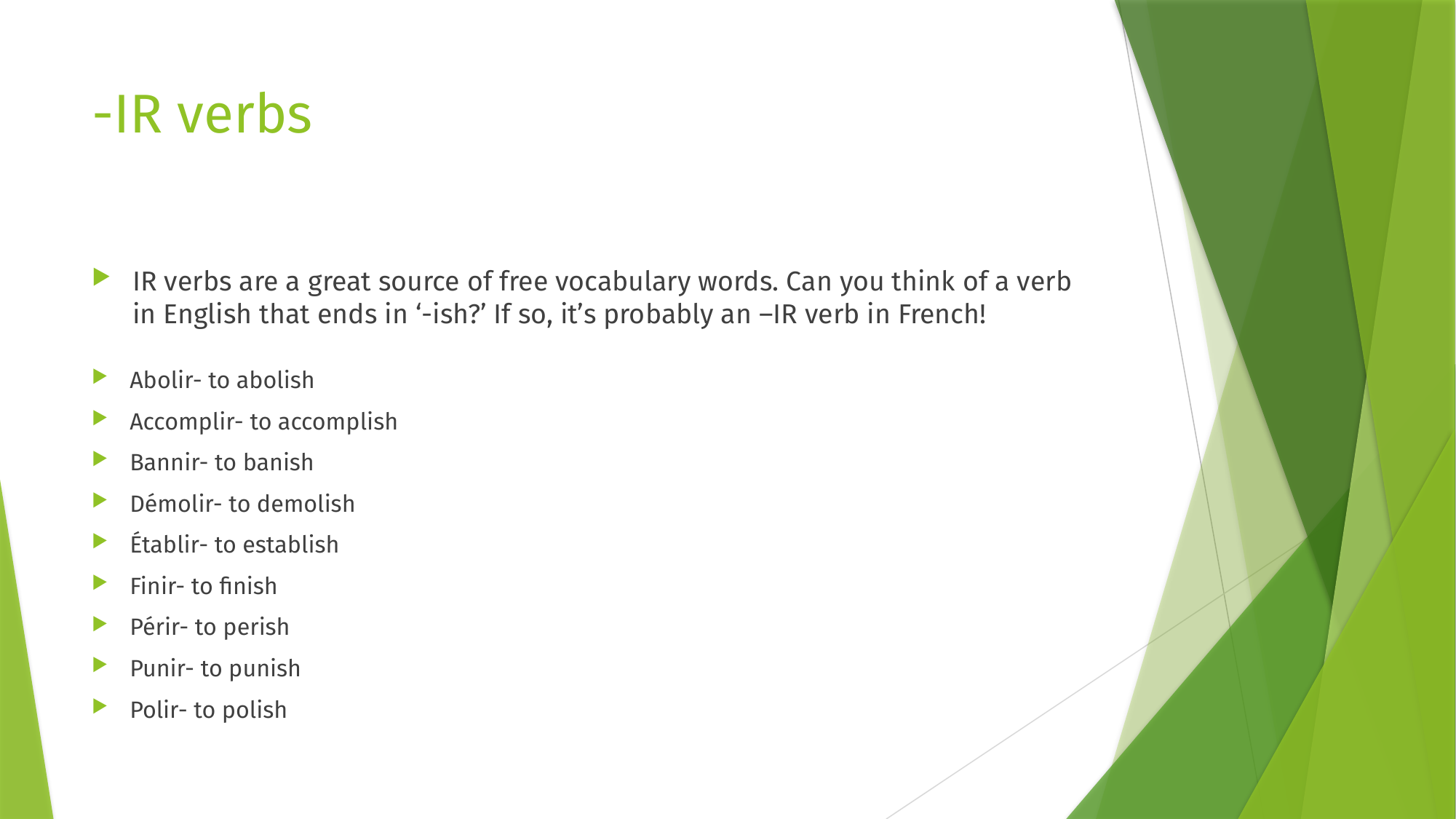

# -IR verbs
IR verbs are a great source of free vocabulary words. Can you think of a verb in English that ends in ‘-ish?’ If so, it’s probably an –IR verb in French!
Abolir- to abolish
Accomplir- to accomplish
Bannir- to banish
Démolir- to demolish
Établir- to establish
Finir- to finish
Périr- to perish
Punir- to punish
Polir- to polish